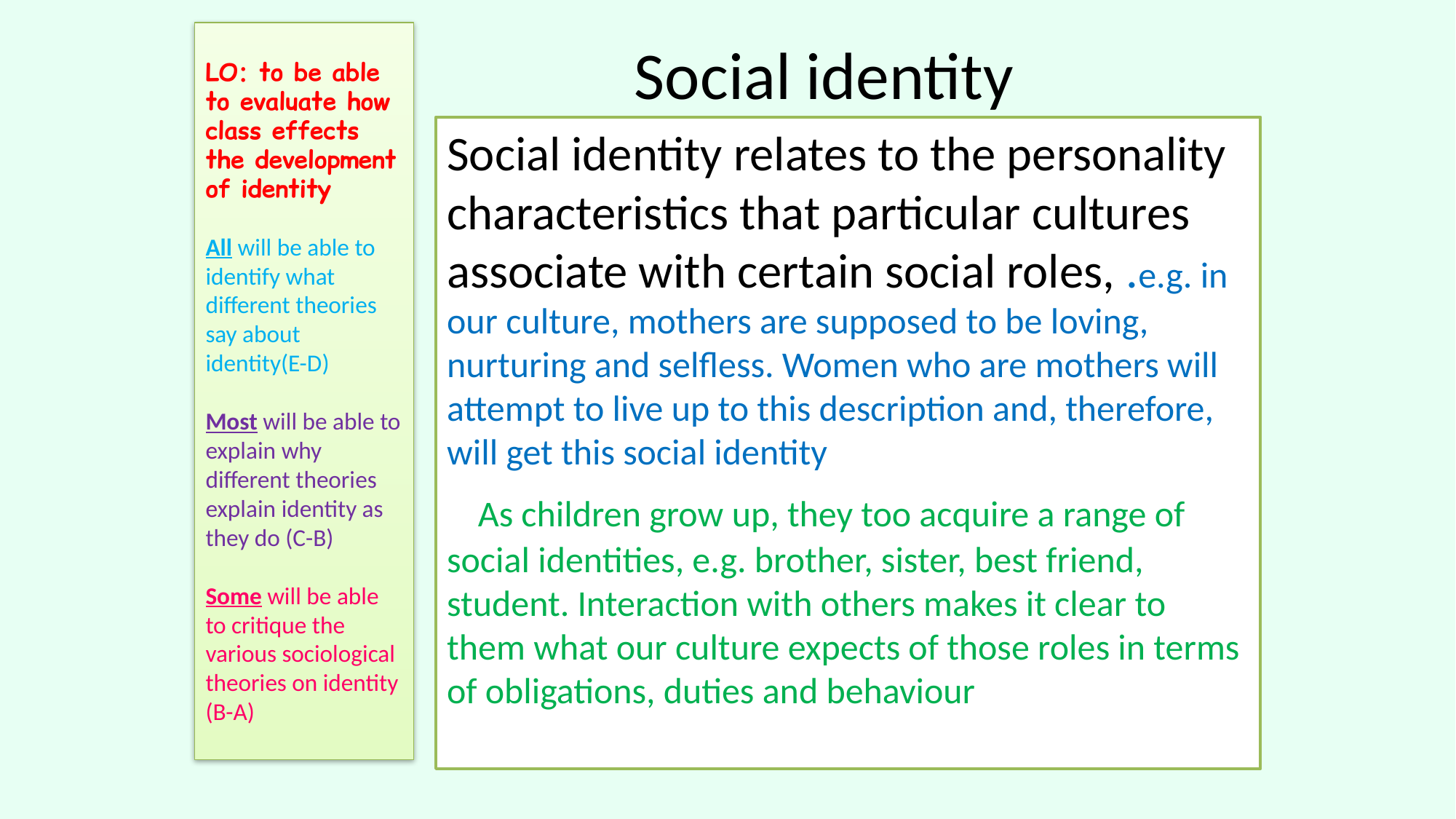

LO: to be able to evaluate how class effects the development of identity

All will be able to identify what different theories say about identity(E-D)

Most will be able to explain why different theories explain identity as they do (C-B)

Some will be able to critique the various sociological theories on identity (B-A)

# Social identity
Social identity relates to the personality characteristics that particular cultures associate with certain social roles, .e.g. in our culture, mothers are supposed to be loving, nurturing and selfless. Women who are mothers will attempt to live up to this description and, therefore, will get this social identity
   As children grow up, they too acquire a range of social identities, e.g. brother, sister, best friend, student. Interaction with others makes it clear to them what our culture expects of those roles in terms of obligations, duties and behaviour